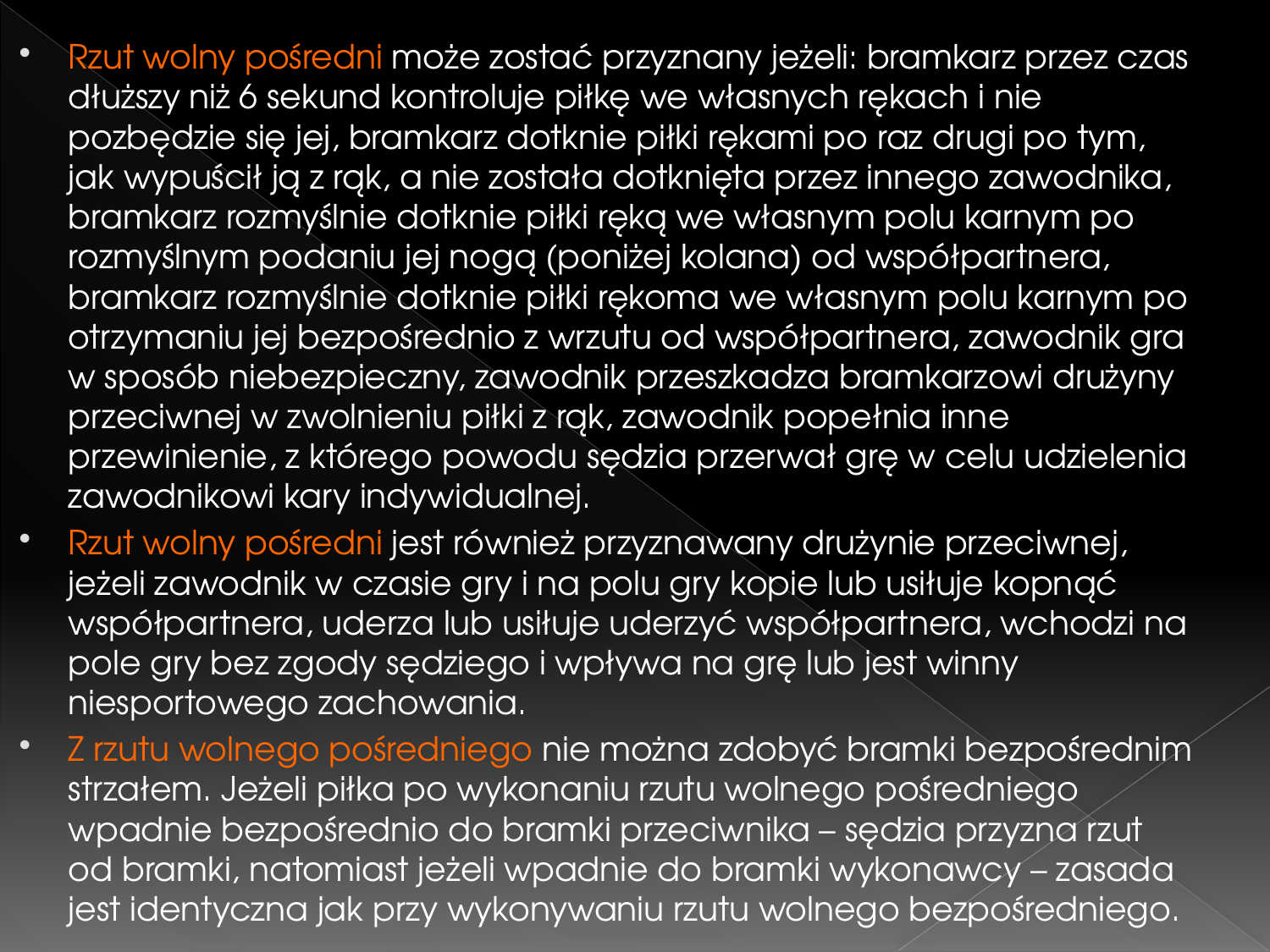

Rzut wolny pośredni może zostać przyznany jeżeli: bramkarz przez czas dłuższy niż 6 sekund kontroluje piłkę we własnych rękach i nie pozbędzie się jej, bramkarz dotknie piłki rękami po raz drugi po tym, jak wypuścił ją z rąk, a nie została dotknięta przez innego zawodnika, bramkarz rozmyślnie dotknie piłki ręką we własnym polu karnym po rozmyślnym podaniu jej nogą (poniżej kolana) od współpartnera, bramkarz rozmyślnie dotknie piłki rękoma we własnym polu karnym po otrzymaniu jej bezpośrednio z wrzutu od współpartnera, zawodnik gra w sposób niebezpieczny, zawodnik przeszkadza bramkarzowi drużyny przeciwnej w zwolnieniu piłki z rąk, zawodnik popełnia inne przewinienie, z którego powodu sędzia przerwał grę w celu udzielenia zawodnikowi kary indywidualnej.
Rzut wolny pośredni jest również przyznawany drużynie przeciwnej, jeżeli zawodnik w czasie gry i na polu gry kopie lub usiłuje kopnąć współpartnera, uderza lub usiłuje uderzyć współpartnera, wchodzi na pole gry bez zgody sędziego i wpływa na grę lub jest winny niesportowego zachowania.
Z rzutu wolnego pośredniego nie można zdobyć bramki bezpośrednim strzałem. Jeżeli piłka po wykonaniu rzutu wolnego pośredniego wpadnie bezpośrednio do bramki przeciwnika – sędzia przyzna rzut od bramki, natomiast jeżeli wpadnie do bramki wykonawcy – zasada jest identyczna jak przy wykonywaniu rzutu wolnego bezpośredniego.